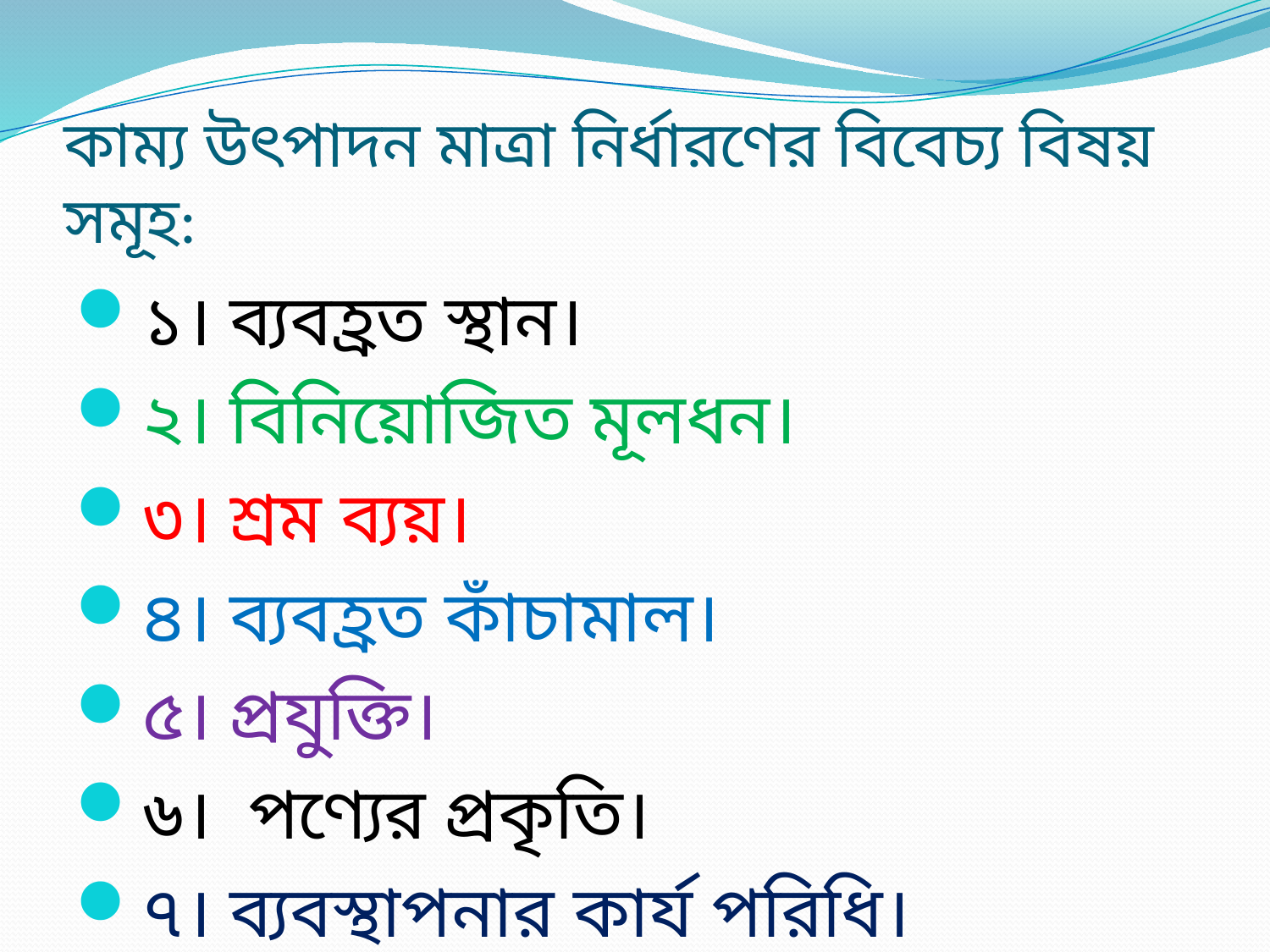

# কাম্য উৎপাদন মাত্রা নির্ধারণের বিবেচ্য বিষয় সমূহ:
১। ব্যবহ্রত স্থান।
২। বিনিয়োজিত মূলধন।
৩। শ্রম ব্যয়।
৪। ব্যবহ্রত কাঁচামাল।
৫। প্রযুক্তি।
৬।  পণ্যের প্রকৃতি।
৭। ব্যবস্থাপনার কার্য পরিধি।